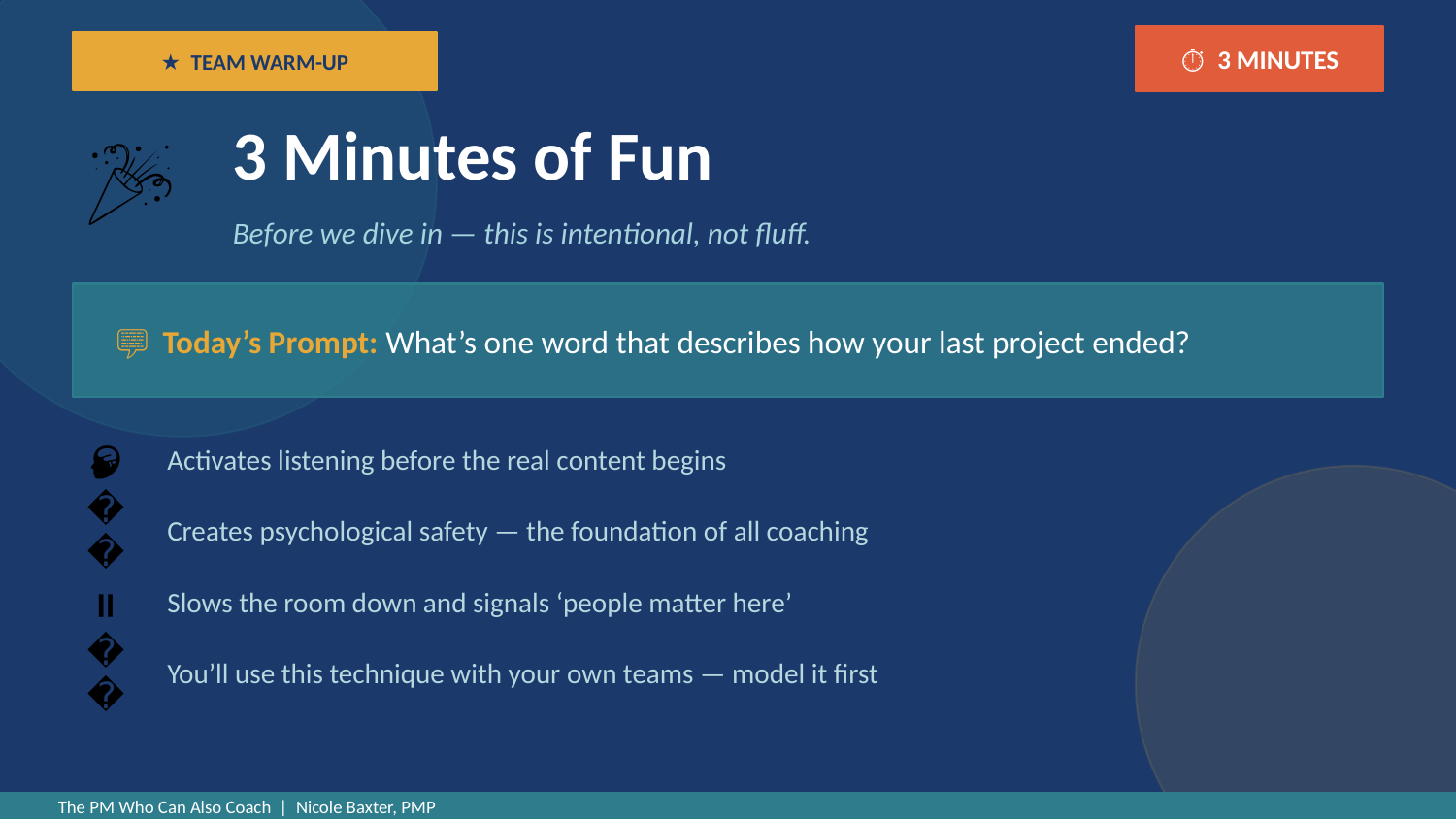

⏱  3 MINUTES

★  TEAM WARM-UP
🎉
3 Minutes of Fun
Before we dive in — this is intentional, not fluff.

💬  Today’s Prompt: What’s one word that describes how your last project ended?
🧠
Activates listening before the real content begins

🤝
Creates psychological safety — the foundation of all coaching
⏸️
Slows the room down and signals ‘people matter here’
💡
You’ll use this technique with your own teams — model it first

The PM Who Can Also Coach  |  Nicole Baxter, PMP